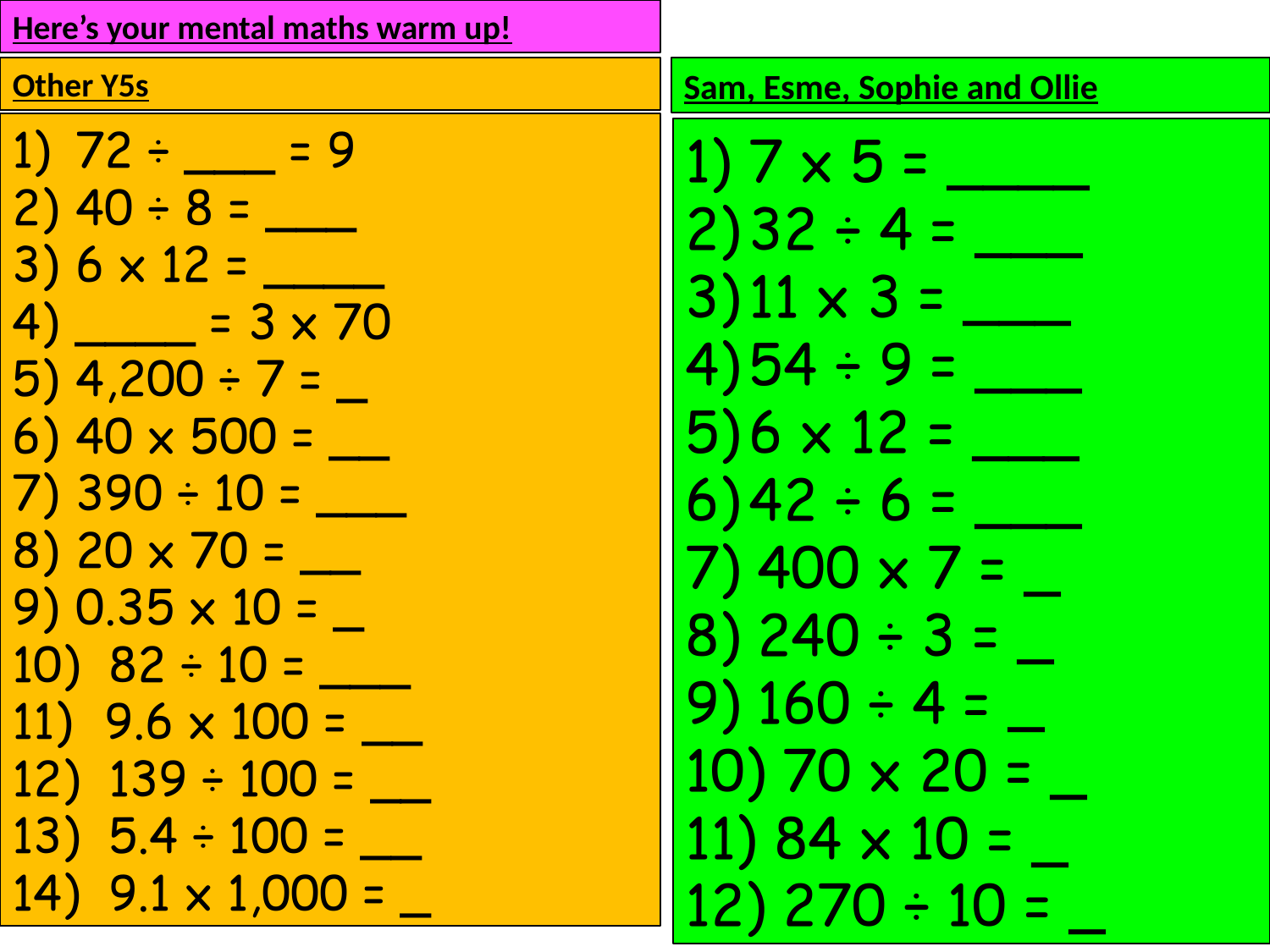

Here’s your mental maths warm up!
Other Y5s
Sam, Esme, Sophie and Ollie
72 ÷ ___ = 9
40 ÷ 8 = ___
6 x 12 = ____
____ = 3 x 70
4,200 ÷ 7 = _
40 x 500 = __
390 ÷ 10 = ___
20 x 70 = __
0.35 x 10 = _
  82 ÷ 10 = ___
  9.6 x 100 = __
  139 ÷ 100 = __
  5.4 ÷ 100 = __
  9.1 x 1,000 = _
7 x 5 = ____
32 ÷ 4 = ___
11 x 3 = ___
54 ÷ 9 = ___
6 x 12 = ___
42 ÷ 6 = ___
400 x 7 = _
240 ÷ 3 = _
160 ÷ 4 = _
 70 x 20 = _
 84 x 10 = _
 270 ÷ 10 = _